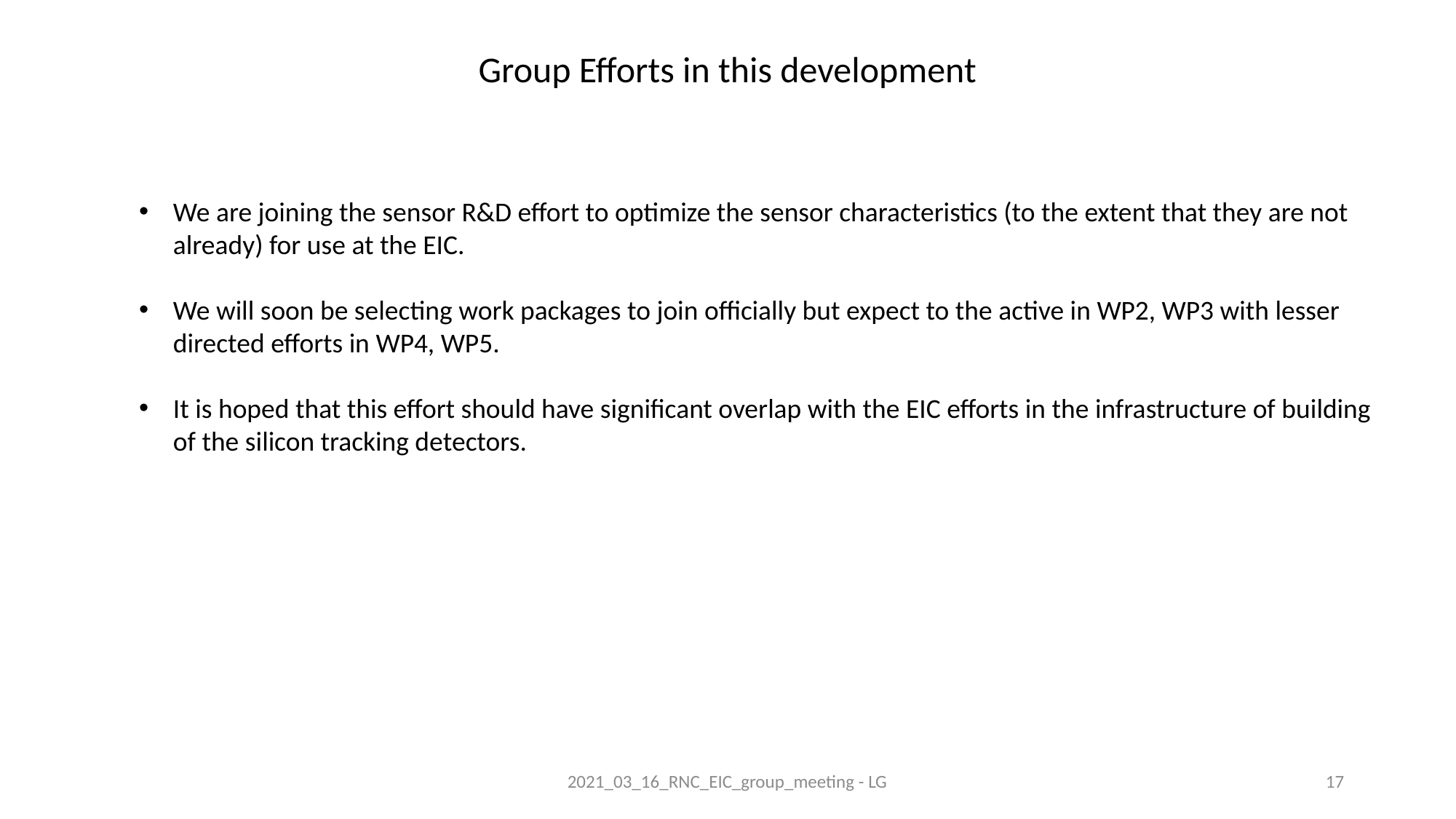

Group Efforts in this development
We are joining the sensor R&D effort to optimize the sensor characteristics (to the extent that they are not already) for use at the EIC.

We will soon be selecting work packages to join officially but expect to the active in WP2, WP3 with lesser directed efforts in WP4, WP5.

It is hoped that this effort should have significant overlap with the EIC efforts in the infrastructure of building of the silicon tracking detectors.
2021_03_16_RNC_EIC_group_meeting - LG
17